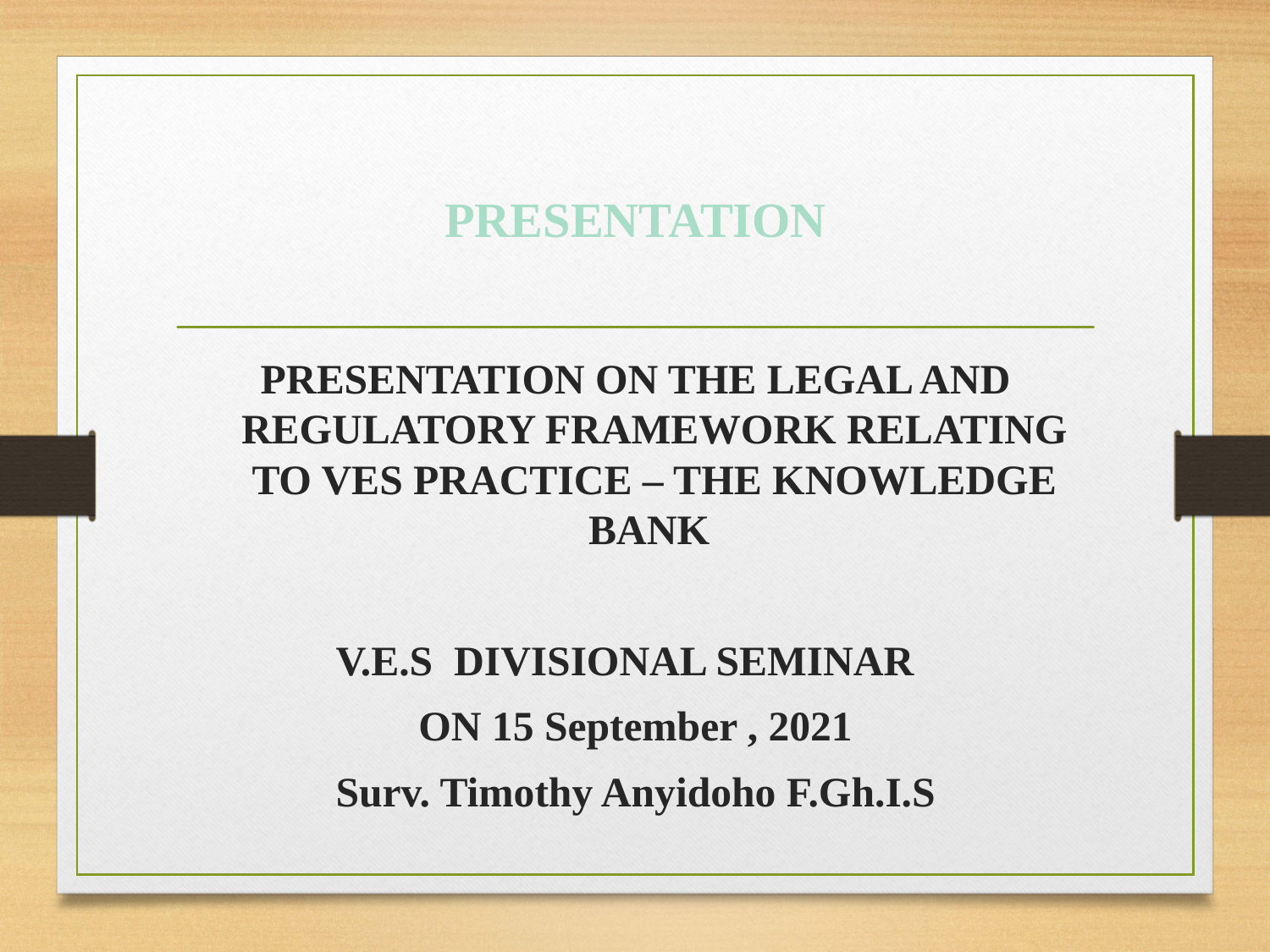

# PRESENTATION
PRESENTATION ON THE LEGAL AND REGULATORY FRAMEWORK RELATING TO VES PRACTICE – THE KNOWLEDGE BANK

V.E.S  DIVISIONAL SEMINAR
ON 15 September , 2021
Surv. Timothy Anyidoho F.Gh.I.S